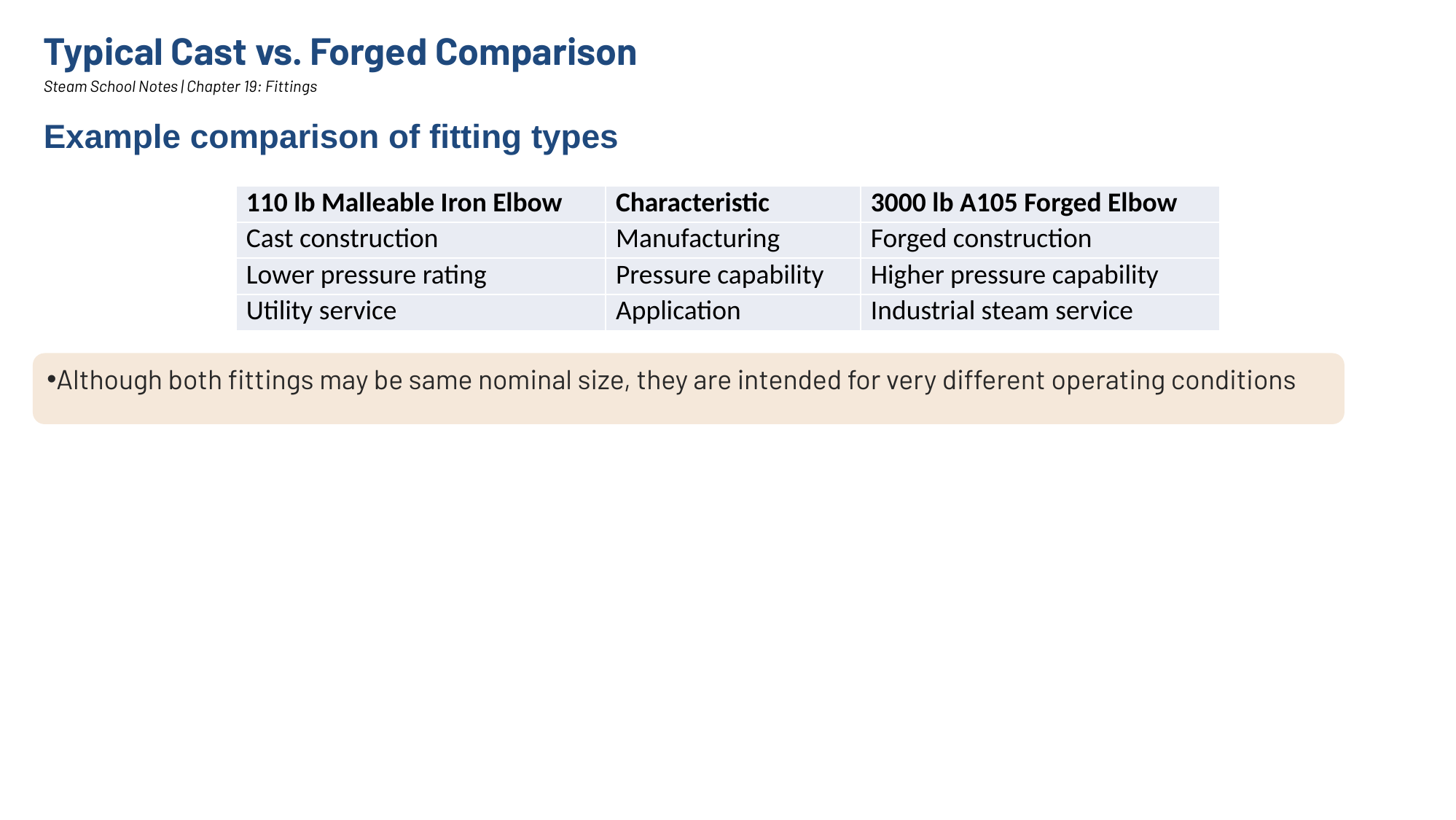

Typical Cast vs. Forged Comparison
Steam School Notes | Chapter 19: Fittings
Example comparison of fitting types
| 110 lb Malleable Iron Elbow | Characteristic | 3000 lb A105 Forged Elbow |
| --- | --- | --- |
| Cast construction | Manufacturing | Forged construction |
| Lower pressure rating | Pressure capability | Higher pressure capability |
| Utility service | Application | Industrial steam service |
Although both fittings may be same nominal size, they are intended for very different operating conditions